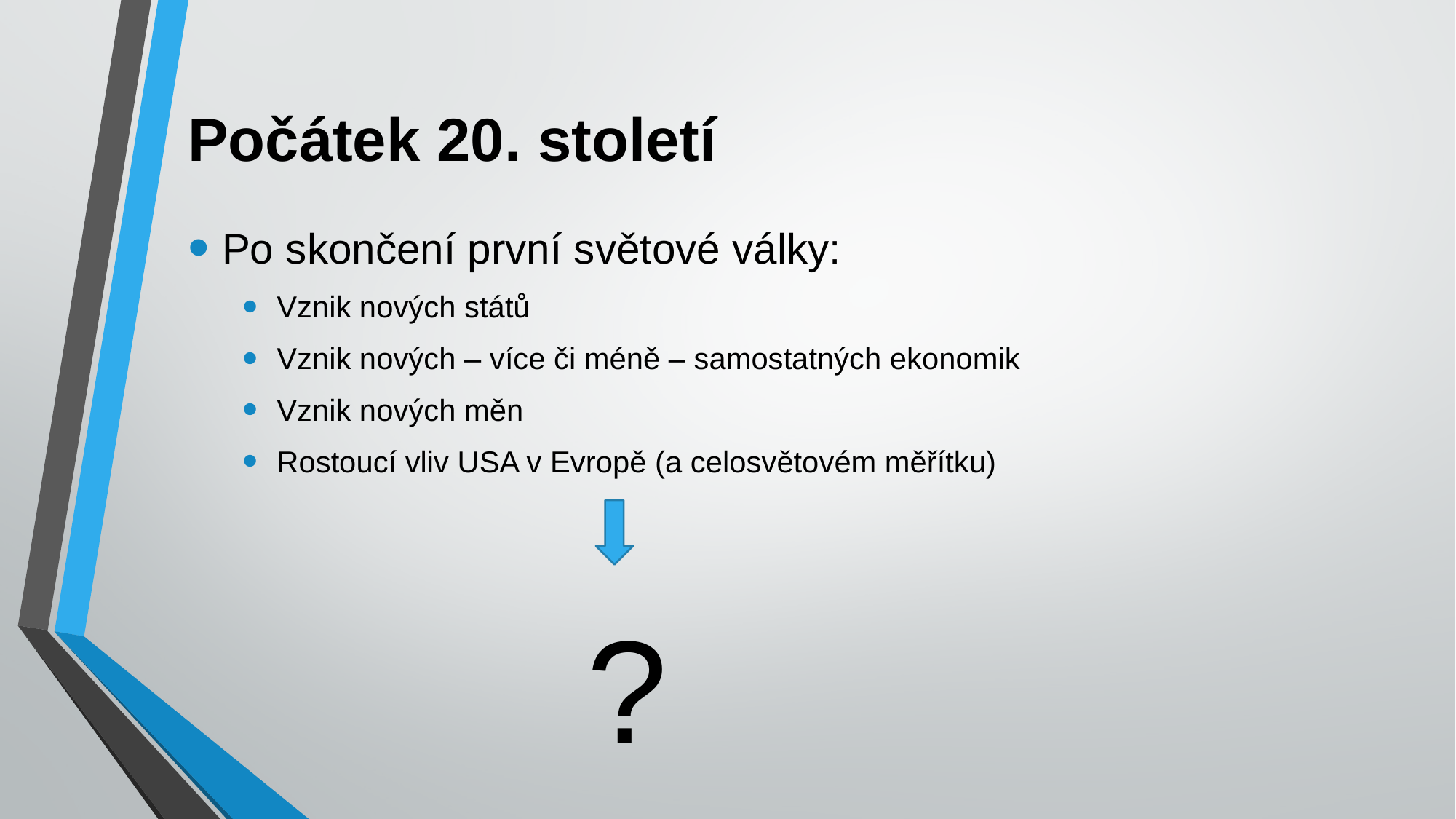

# Počátek 20. století
Po skončení první světové války:
Vznik nových států
Vznik nových – více či méně – samostatných ekonomik
Vznik nových měn
Rostoucí vliv USA v Evropě (a celosvětovém měřítku)

?